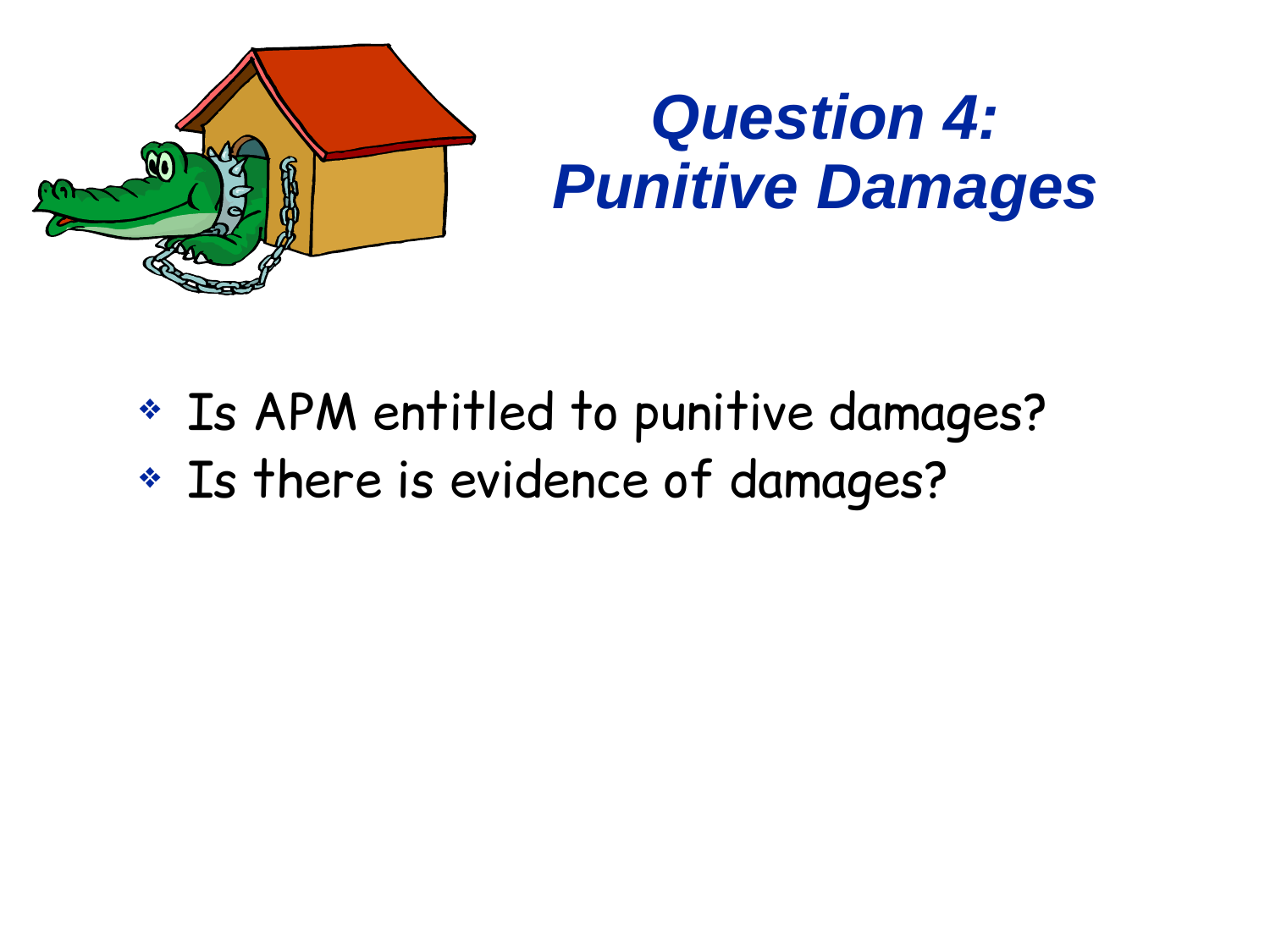

# Question 4: Punitive Damages
Is APM entitled to punitive damages?
Is there is evidence of damages?